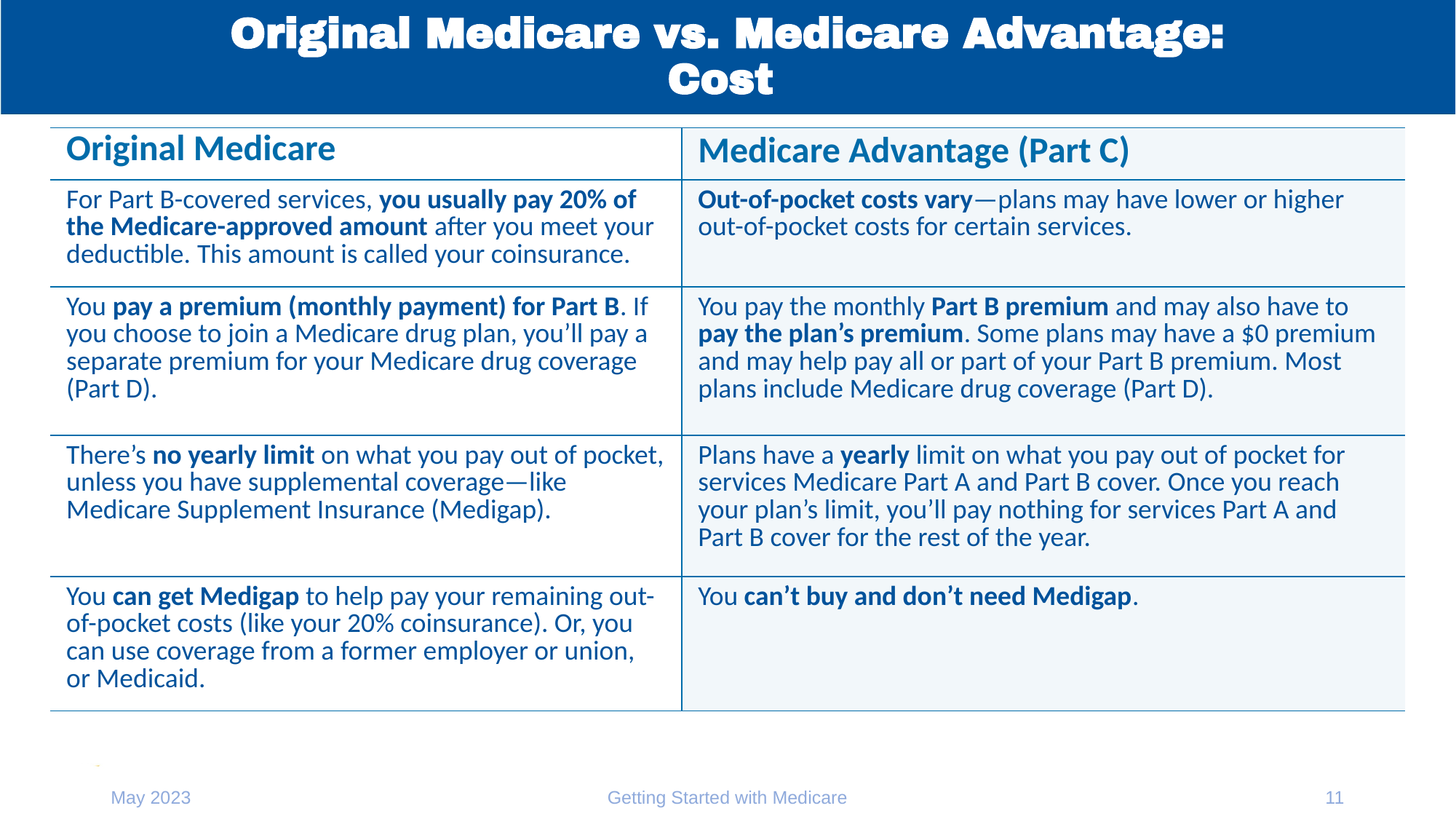

# Original Medicare vs. Medicare Advantage: Cost
| Original Medicare | Medicare Advantage (Part C) |
| --- | --- |
| For Part B-covered services, you usually pay 20% of the Medicare-approved amount after you meet your deductible. This amount is called your coinsurance. | Out-of-pocket costs vary—plans may have lower or higher out-of-pocket costs for certain services. |
| You pay a premium (monthly payment) for Part B. If you choose to join a Medicare drug plan, you’ll pay a separate premium for your Medicare drug coverage (Part D). | You pay the monthly Part B premium and may also have to pay the plan’s premium. Some plans may have a $0 premium and may help pay all or part of your Part B premium. Most plans include Medicare drug coverage (Part D). |
| There’s no yearly limit on what you pay out of pocket, unless you have supplemental coverage—like Medicare Supplement Insurance (Medigap). | Plans have a yearly limit on what you pay out of pocket for services Medicare Part A and Part B cover. Once you reach your plan’s limit, you’ll pay nothing for services Part A and Part B cover for the rest of the year. |
| You can get Medigap to help pay your remaining out-of-pocket costs (like your 20% coinsurance). Or, you can use coverage from a former employer or union, or Medicaid. | You can’t buy and don’t need Medigap. |
May 2023
Getting Started with Medicare
11